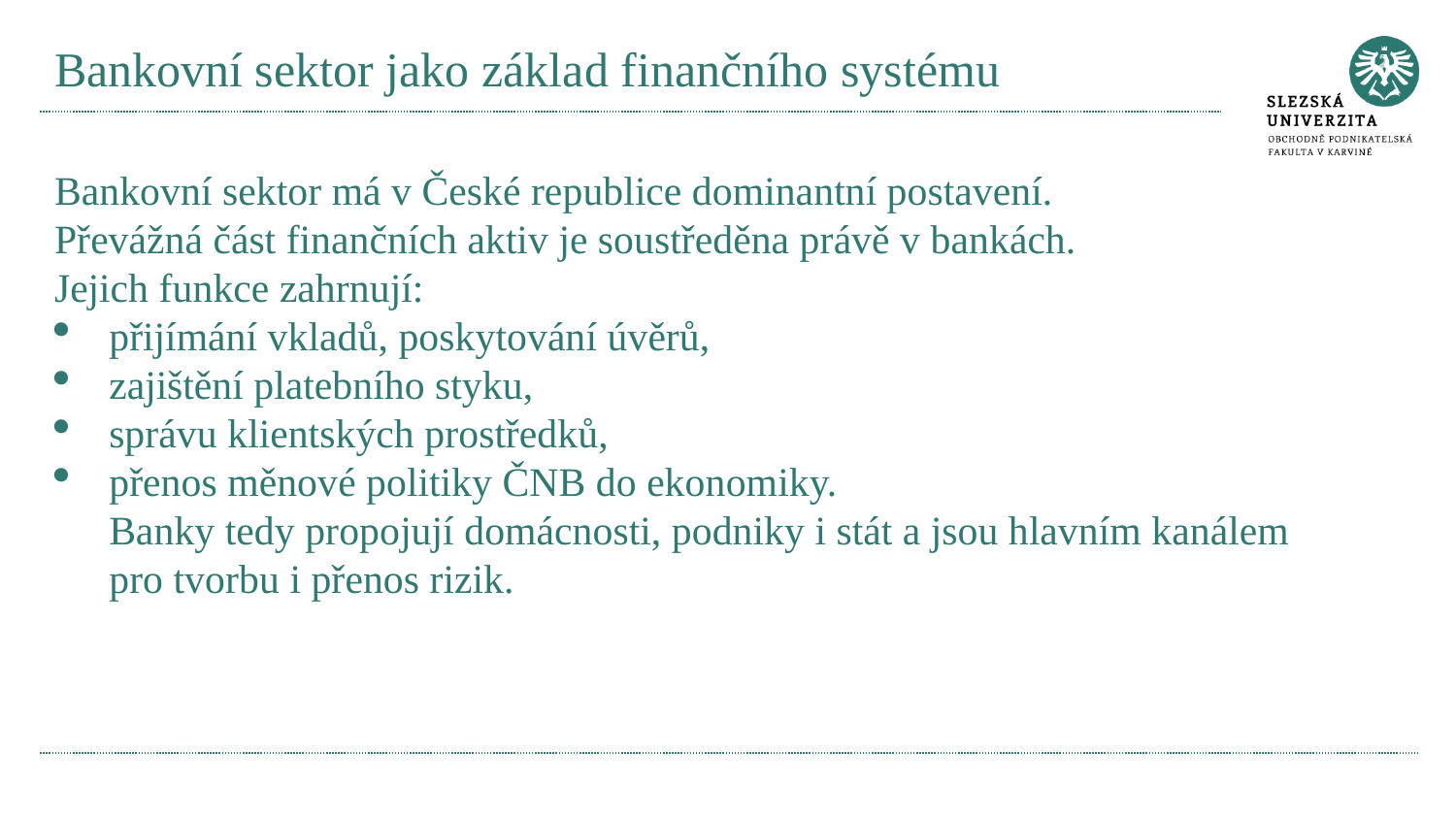

# Bankovní sektor jako základ finančního systému
Bankovní sektor má v České republice dominantní postavení.
Převážná část finančních aktiv je soustředěna právě v bankách.
Jejich funkce zahrnují:
přijímání vkladů, poskytování úvěrů,
zajištění platebního styku,
správu klientských prostředků,
přenos měnové politiky ČNB do ekonomiky.
Banky tedy propojují domácnosti, podniky i stát a jsou hlavním kanálem pro tvorbu i přenos rizik.